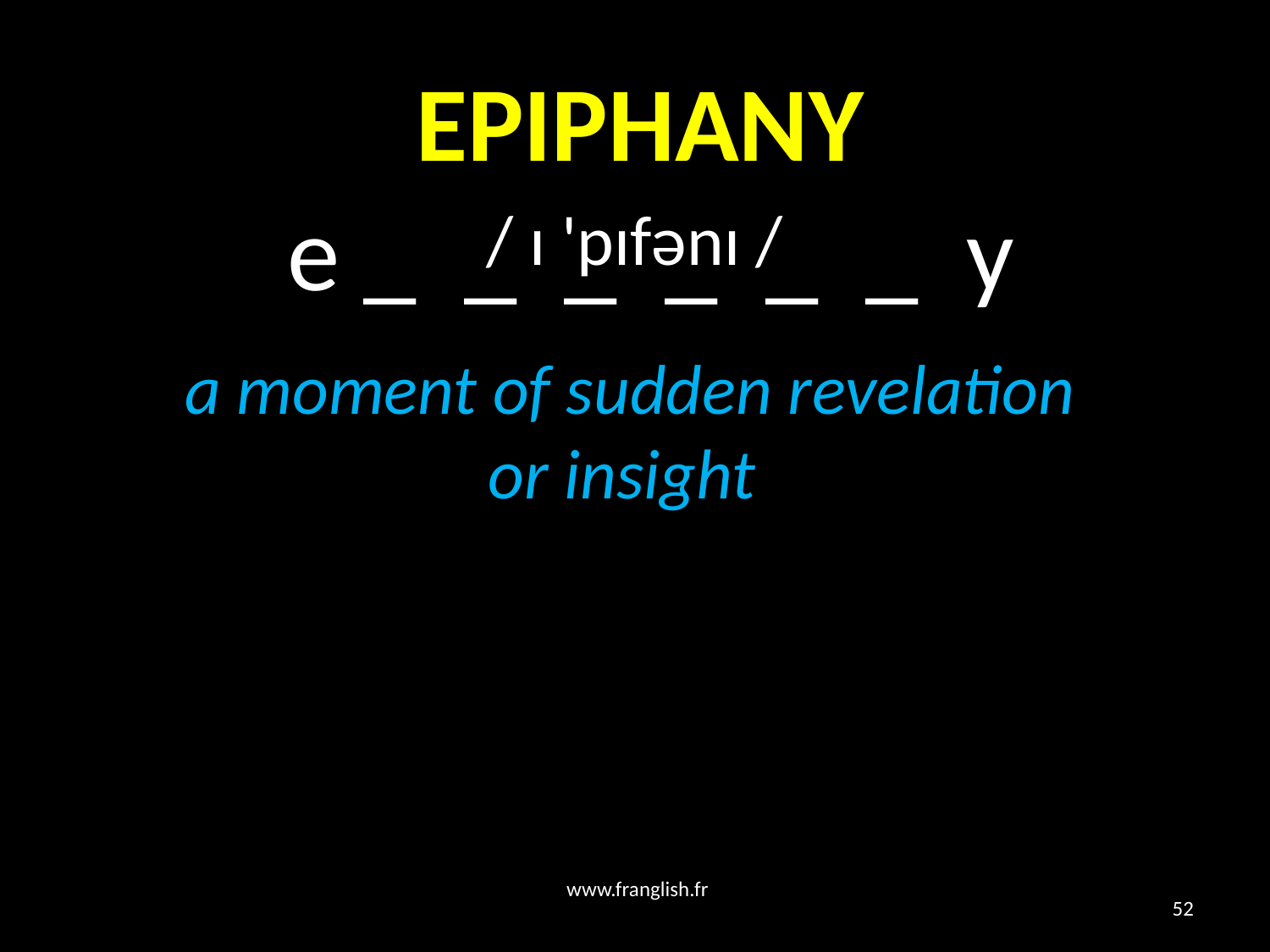

# EPIPHANY
   e _  _  _  _  _  _  y
/ ɪ 'pɪfənɪ /
 a moment of sudden revelation
or insight
www.franglish.fr
52